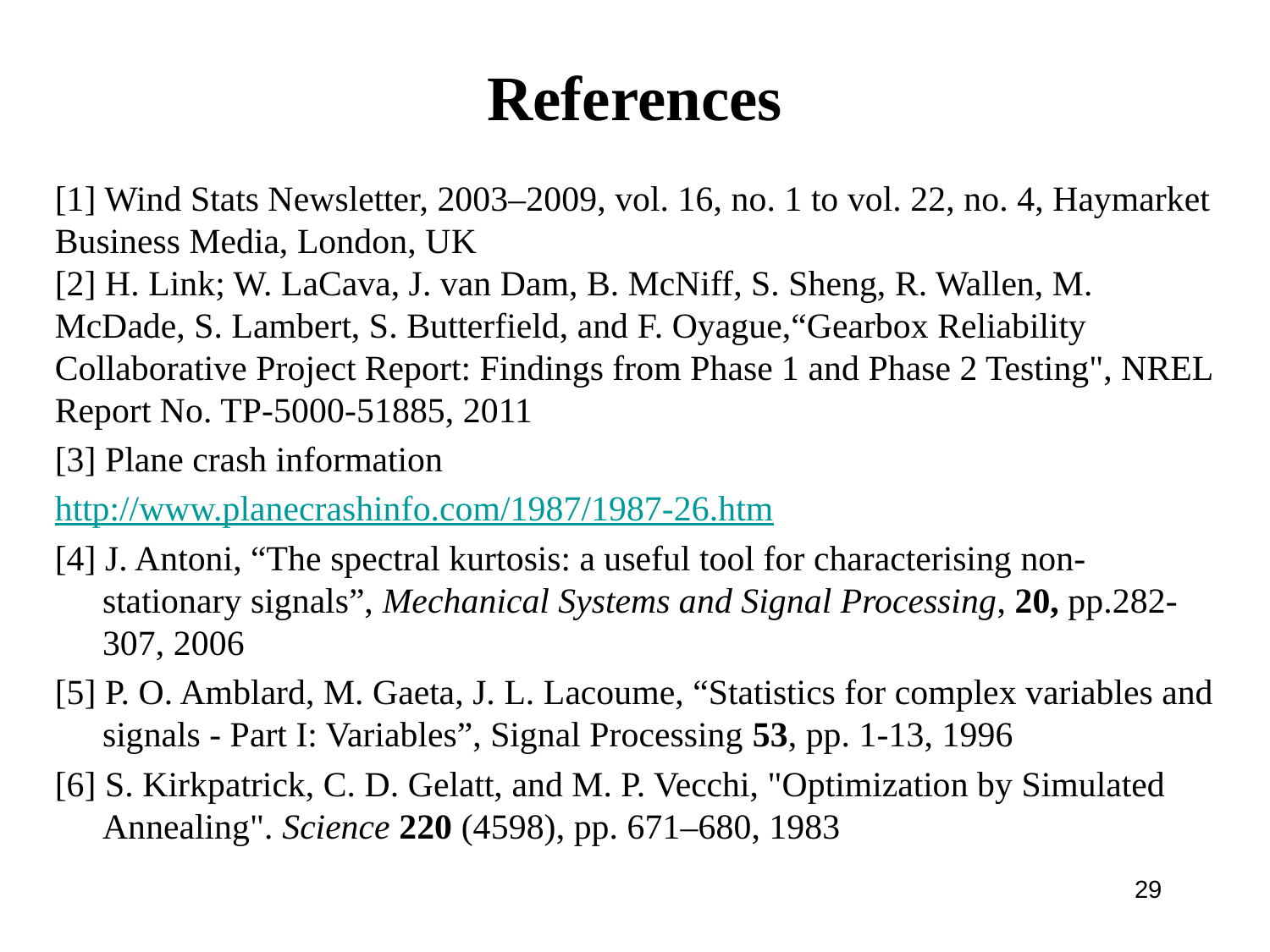

# References
[1] Wind Stats Newsletter, 2003–2009, vol. 16, no. 1 to vol. 22, no. 4, Haymarket Business Media, London, UK
[2] H. Link; W. LaCava, J. van Dam, B. McNiff, S. Sheng, R. Wallen, M. McDade, S. Lambert, S. Butterfield, and F. Oyague,“Gearbox Reliability Collaborative Project Report: Findings from Phase 1 and Phase 2 Testing", NREL Report No. TP-5000-51885, 2011
[3] Plane crash information
http://www.planecrashinfo.com/1987/1987-26.htm
[4] J. Antoni, “The spectral kurtosis: a useful tool for characterising non-stationary signals”, Mechanical Systems and Signal Processing, 20, pp.282-307, 2006
[5] P. O. Amblard, M. Gaeta, J. L. Lacoume, “Statistics for complex variables and signals - Part I: Variables”, Signal Processing 53, pp. 1-13, 1996
[6] S. Kirkpatrick, C. D. Gelatt, and M. P. Vecchi, "Optimization by Simulated Annealing". Science 220 (4598), pp. 671–680, 1983
29